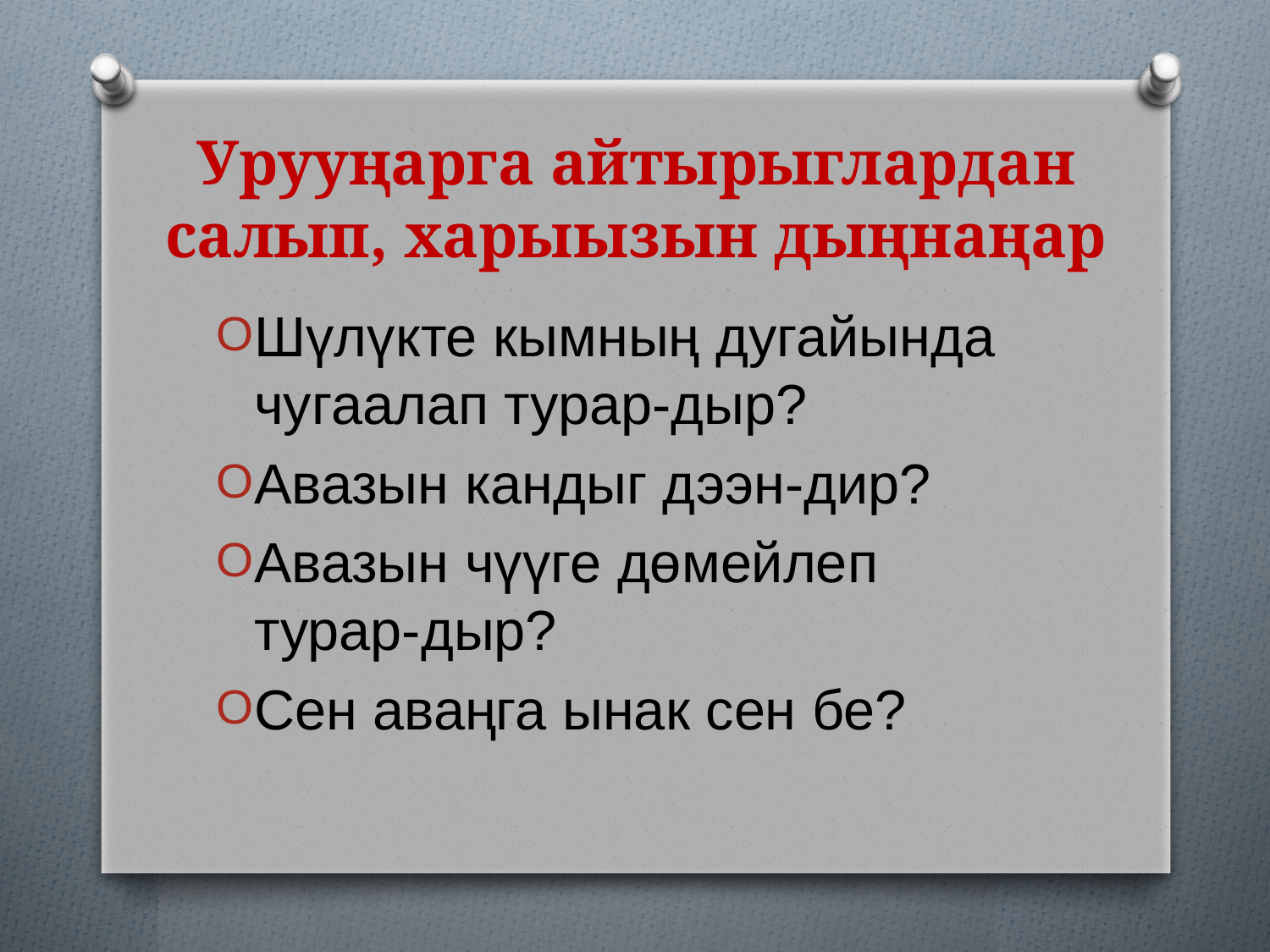

# Урууңарга айтырыглардан салып, харыызын дыңнаңар
Шүлүкте кымның дугайында чугаалап турар-дыр?
Авазын кандыг дээн-дир?
Авазын чүүге дөмейлеп турар-дыр?
Сен аваңга ынак сен бе?